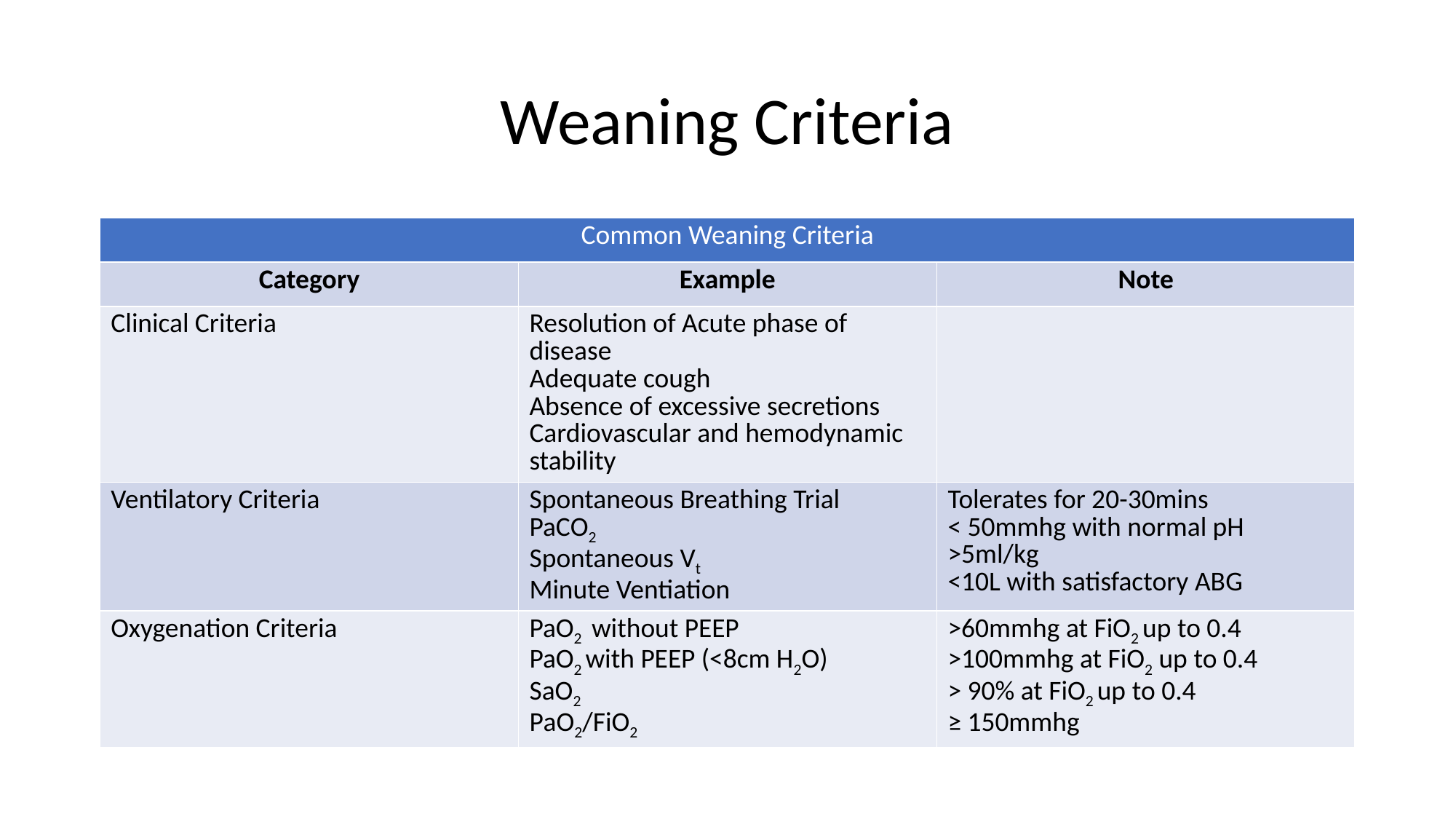

# Weaning Criteria
| Common Weaning Criteria |  |  |
| --- | --- | --- |
| Category | Example | Note |
| Clinical Criteria | Resolution of Acute phase of disease Adequate cough Absence of excessive secretions Cardiovascular and hemodynamic stability |  |
| Ventilatory Criteria | Spontaneous Breathing Trial PaCO2 Spontaneous Vt Minute Ventiation | Tolerates for 20-30mins < 50mmhg with normal pH >5ml/kg <10L with satisfactory ABG |
| Oxygenation Criteria | PaO2 without PEEP PaO2 with PEEP (<8cm H2O) SaO2 PaO2/FiO2 | >60mmhg at FiO2 up to 0.4 >100mmhg at FiO2 up to 0.4 > 90% at FiO2 up to 0.4 ≥ 150mmhg |